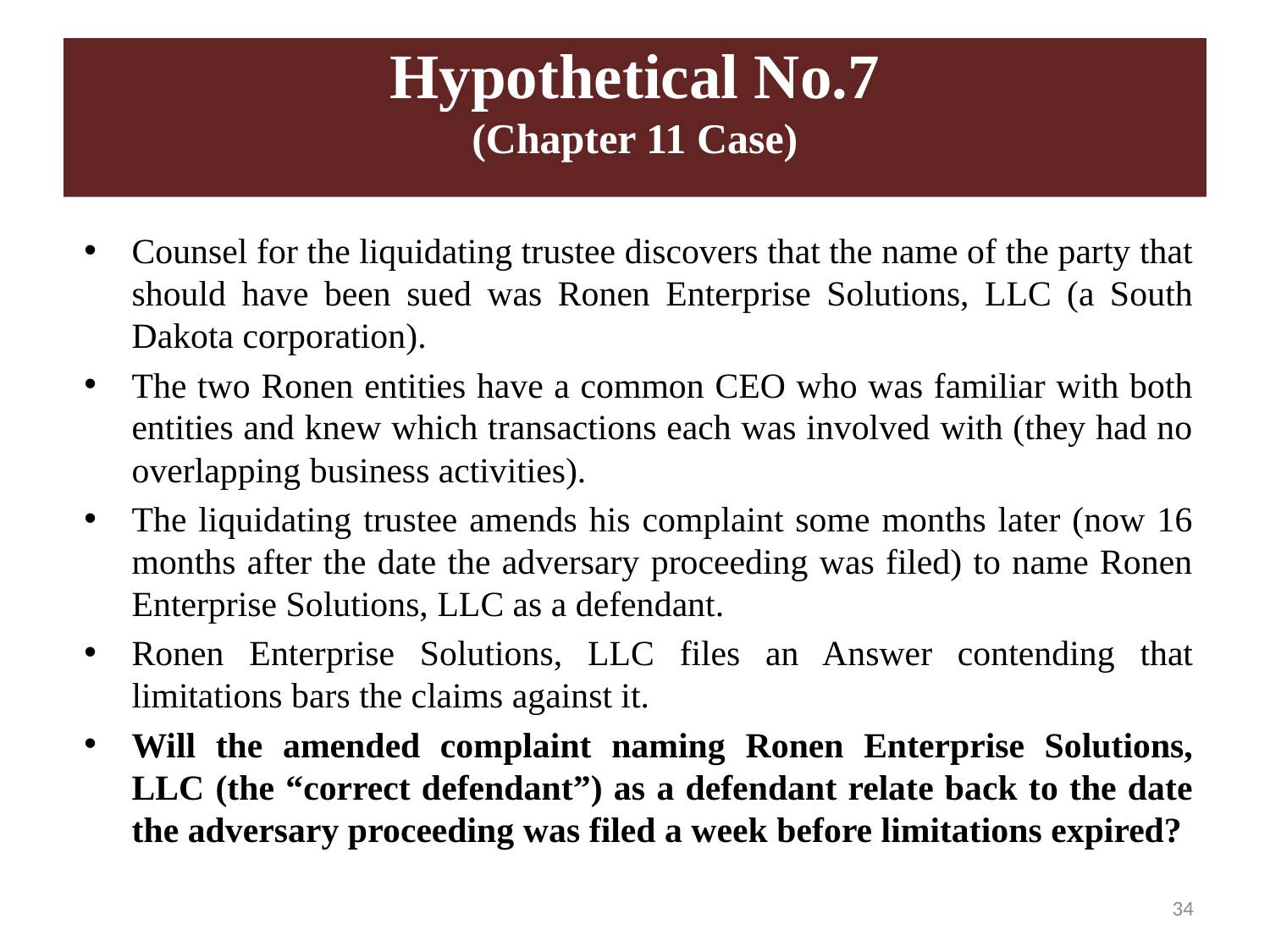

# Hypothetical No.7 (Chapter 11 Case)
Counsel for the liquidating trustee discovers that the name of the party that should have been sued was Ronen Enterprise Solutions, LLC (a South Dakota corporation).
The two Ronen entities have a common CEO who was familiar with both entities and knew which transactions each was involved with (they had no overlapping business activities).
The liquidating trustee amends his complaint some months later (now 16 months after the date the adversary proceeding was filed) to name Ronen Enterprise Solutions, LLC as a defendant.
Ronen Enterprise Solutions, LLC files an Answer contending that limitations bars the claims against it.
Will the amended complaint naming Ronen Enterprise Solutions, LLC (the “correct defendant”) as a defendant relate back to the date the adversary proceeding was filed a week before limitations expired?

34